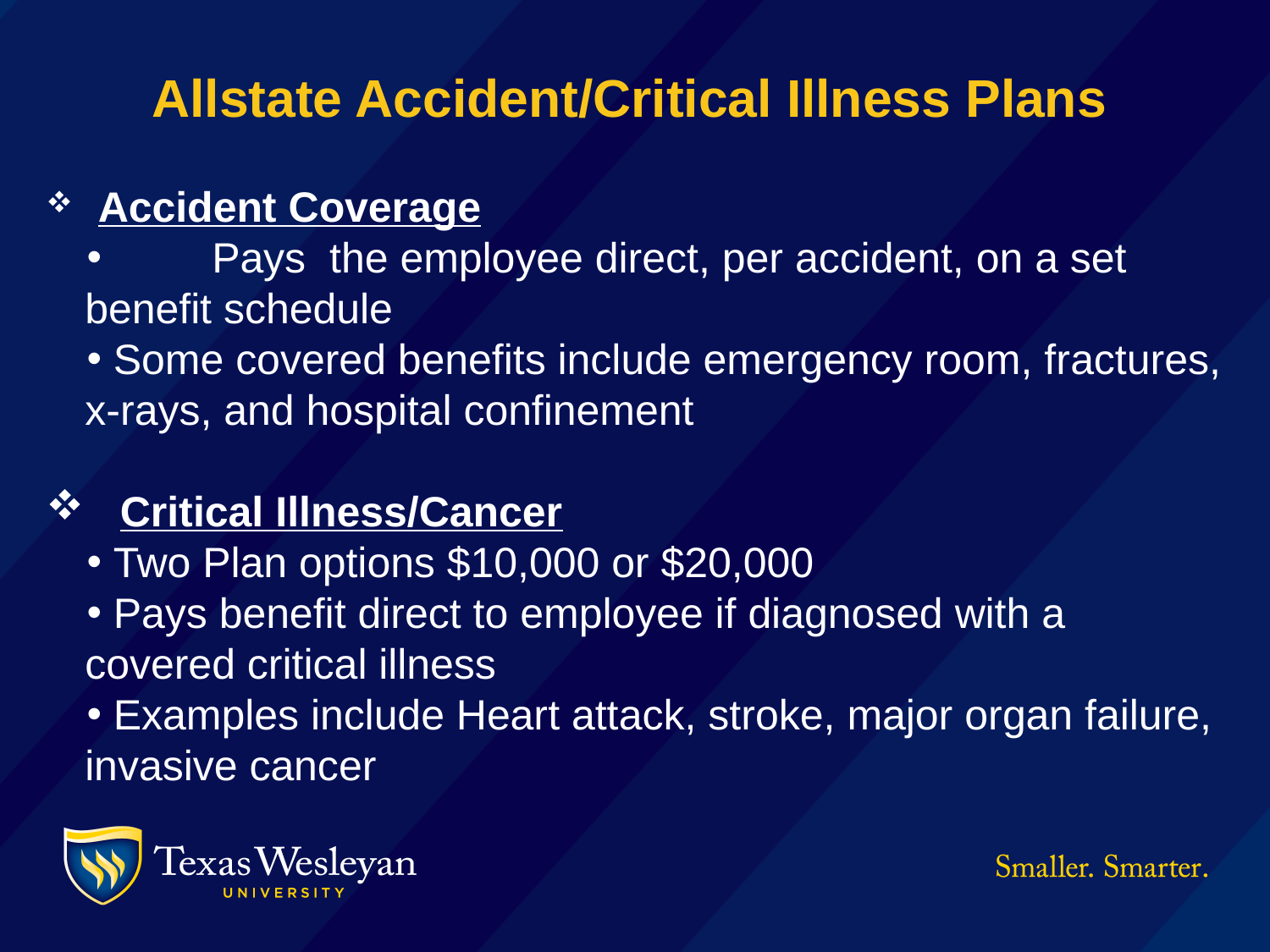

Allstate Accident/Critical Illness Plans

   Accident Coverage
	Pays  the employee direct, per accident, on a set benefit schedule
 Some covered benefits include emergency room, fractures, x-rays, and hospital confinement

   Critical Illness/Cancer
 Two Plan options $10,000 or $20,000
 Pays benefit direct to employee if diagnosed with a covered critical illness
 Examples include Heart attack, stroke, major organ failure, invasive cancer